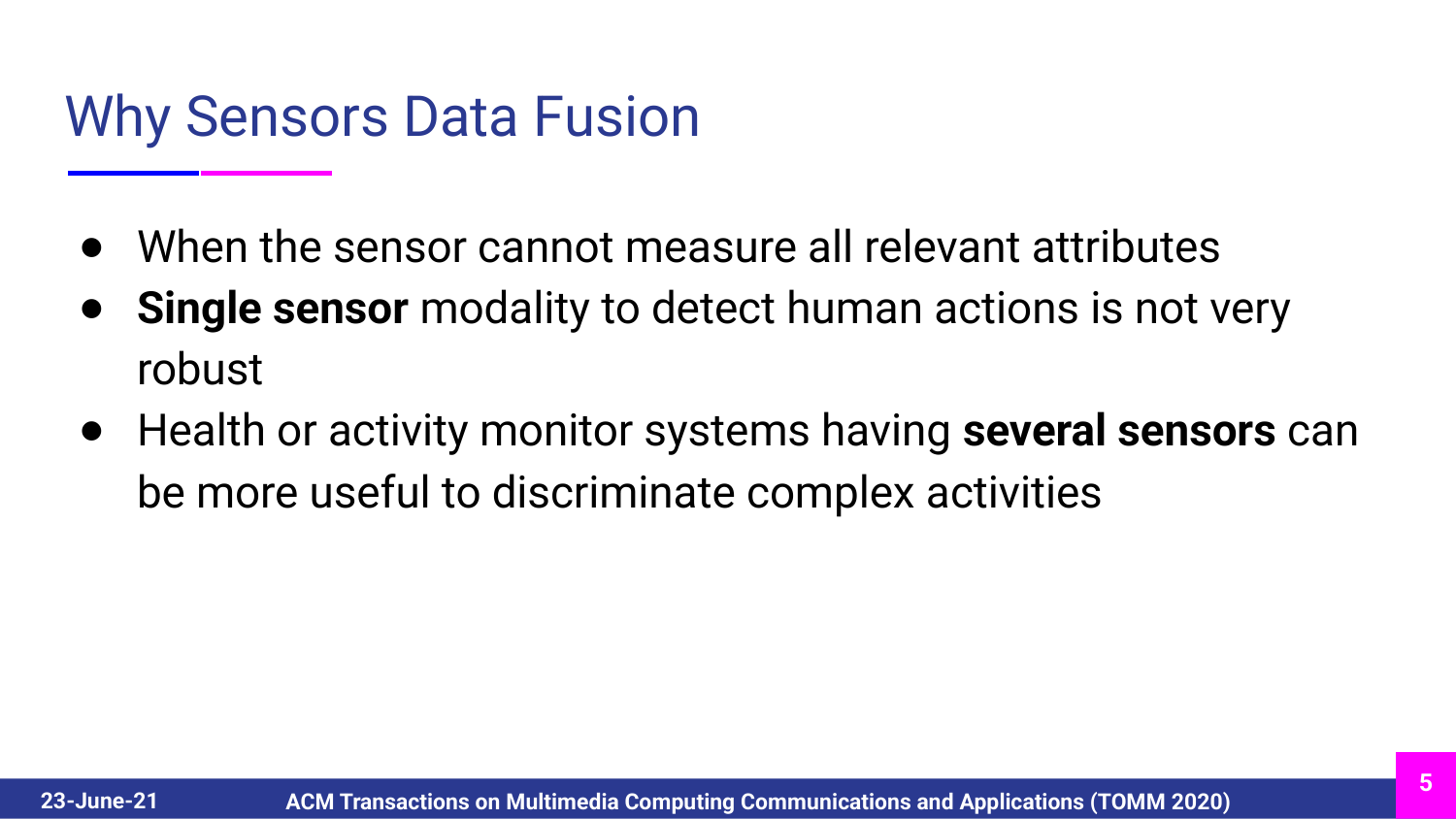

# Why Sensors Data Fusion
When the sensor cannot measure all relevant attributes
Single sensor modality to detect human actions is not very robust
Health or activity monitor systems having several sensors can be more useful to discriminate complex activities

5